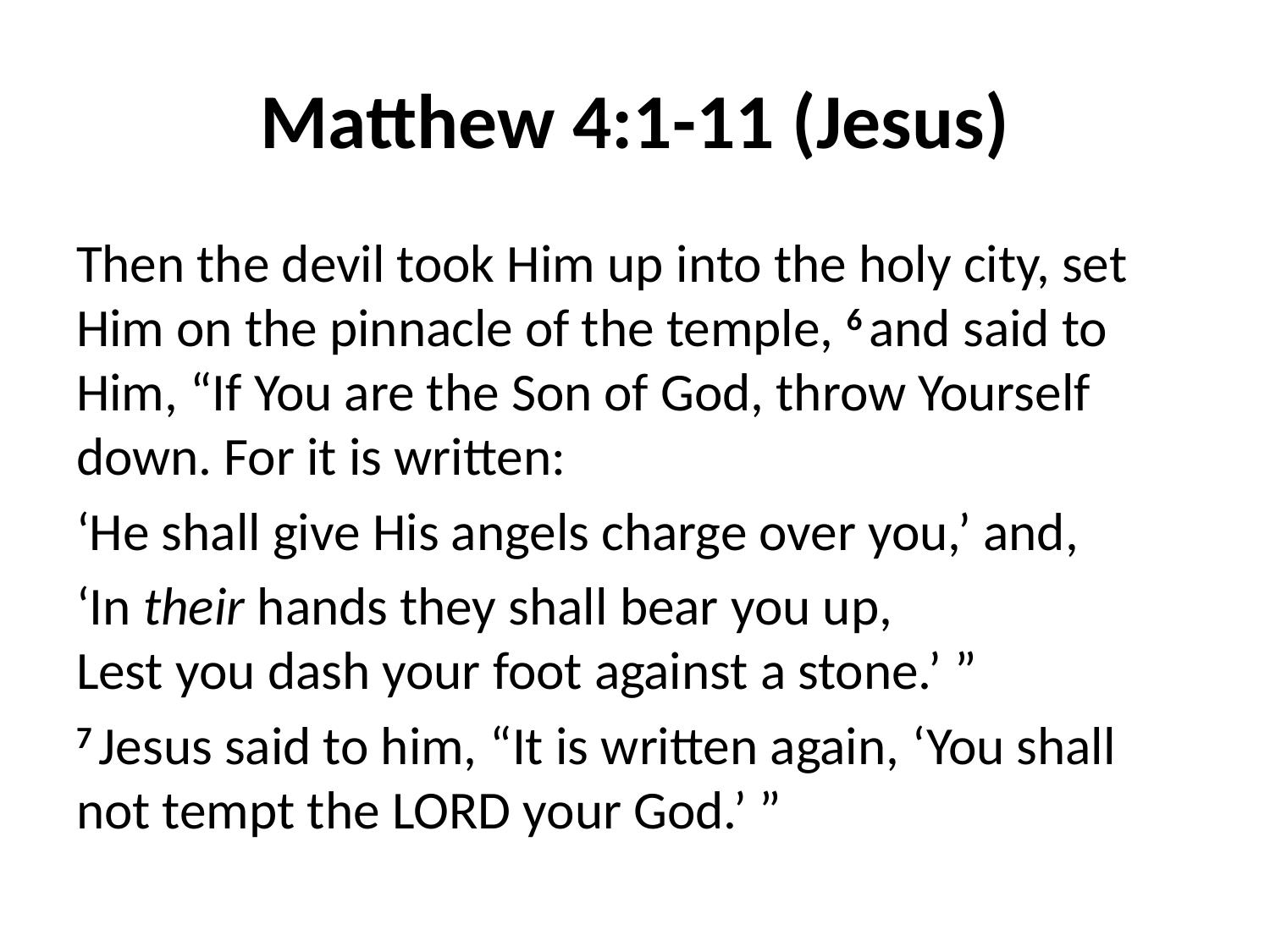

# Matthew 4:1-11 (Jesus)
Then the devil took Him up into the holy city, set Him on the pinnacle of the temple, 6 and said to Him, “If You are the Son of God, throw Yourself down. For it is written:
‘He shall give His angels charge over you,’ and,
‘In their hands they shall bear you up,
Lest you dash your foot against a stone.’ ”
7 Jesus said to him, “It is written again, ‘You shall not tempt the Lord your God.’ ”